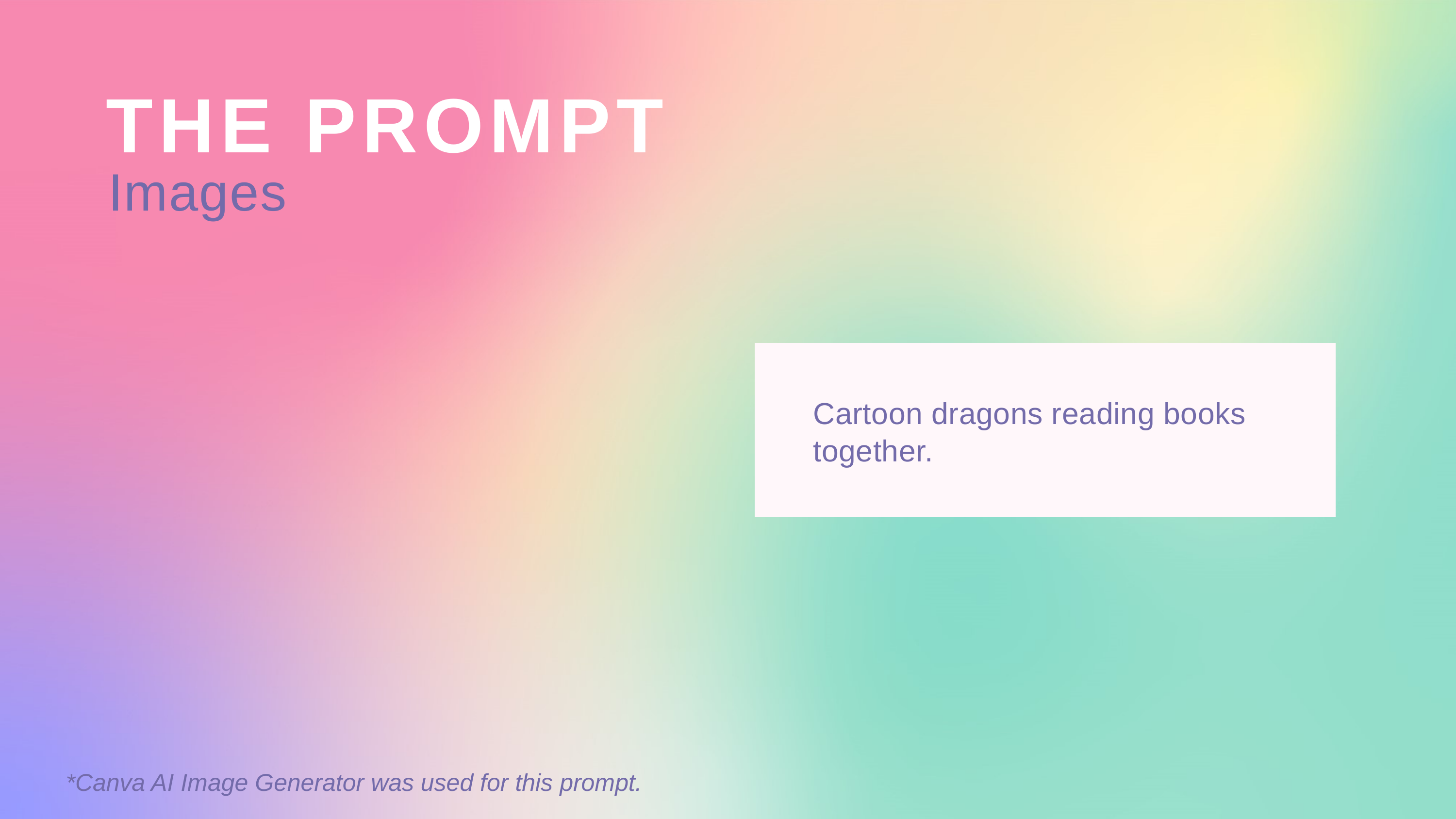

THE PROMPT
Images

Cartoon dragons reading books together.
*Canva AI Image Generator was used for this prompt.